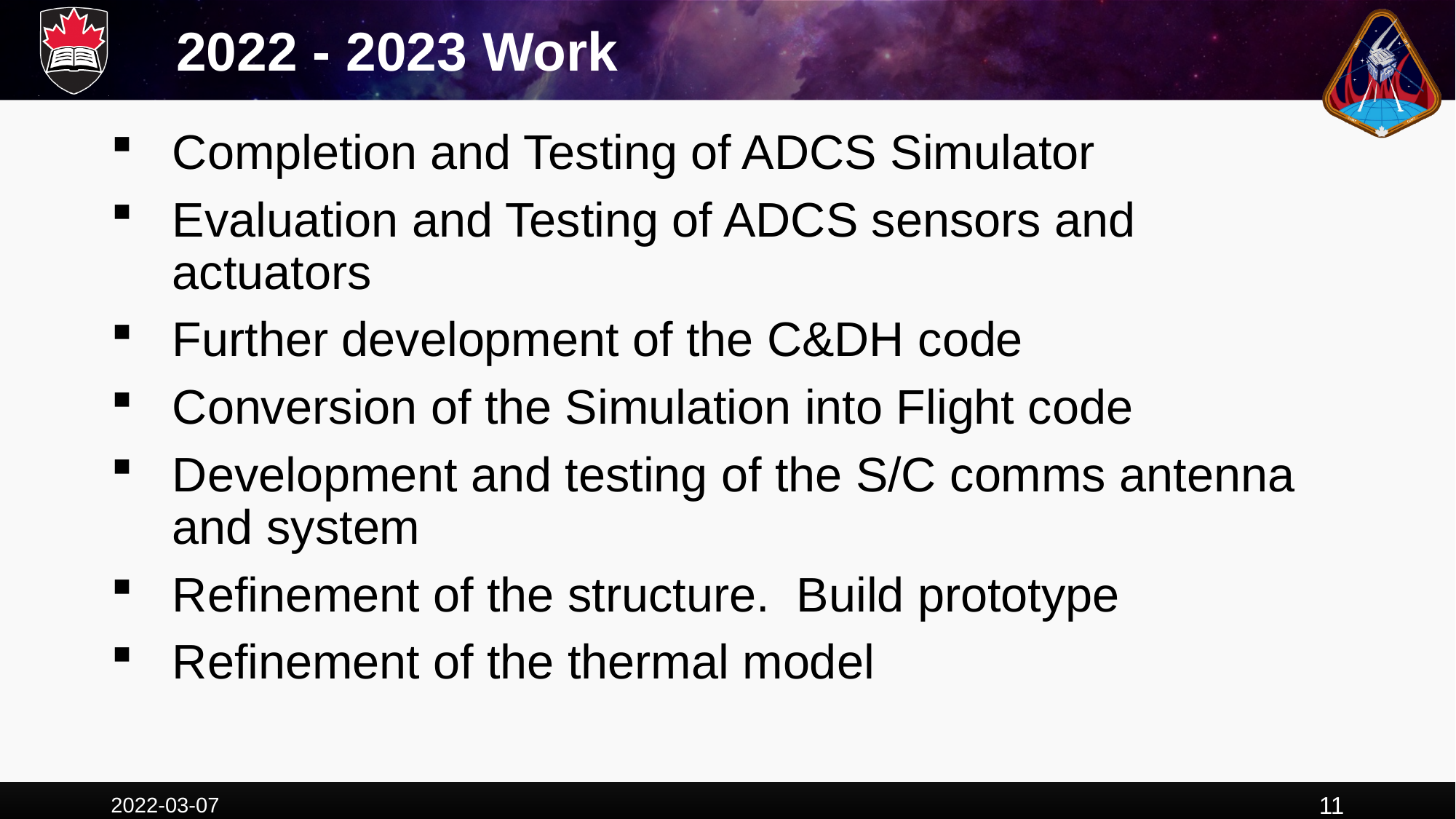

# 2022 - 2023 Work
Completion and Testing of ADCS Simulator
Evaluation and Testing of ADCS sensors and actuators
Further development of the C&DH code
Conversion of the Simulation into Flight code
Development and testing of the S/C comms antenna and system
Refinement of the structure.  Build prototype
Refinement of the thermal model

2022-03-07
11